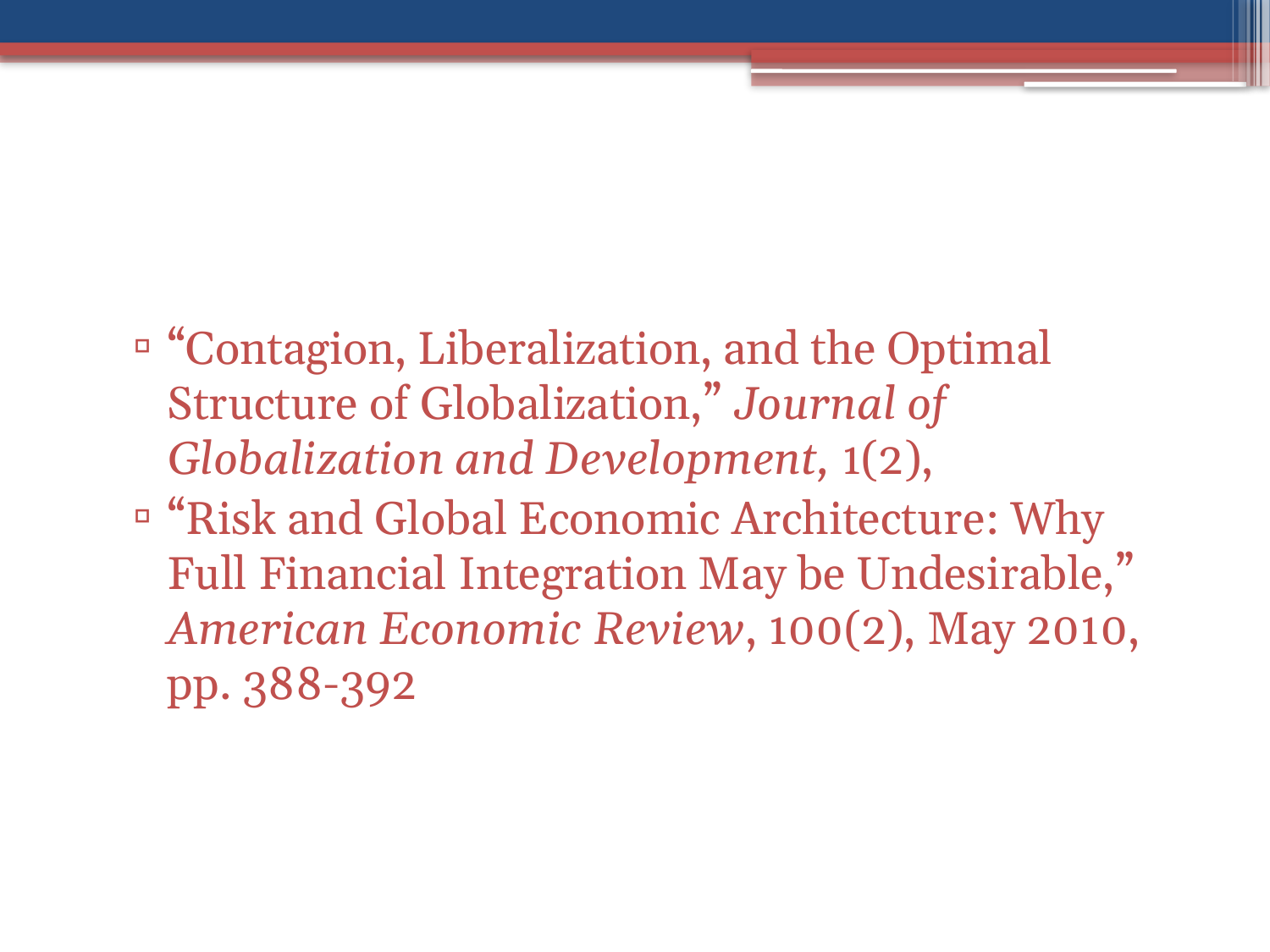

#
“Contagion, Liberalization, and the Optimal Structure of Globalization,” Journal of Globalization and Development, 1(2),
“Risk and Global Economic Architecture: Why Full Financial Integration May be Undesirable,” American Economic Review, 100(2), May 2010, pp. 388-392